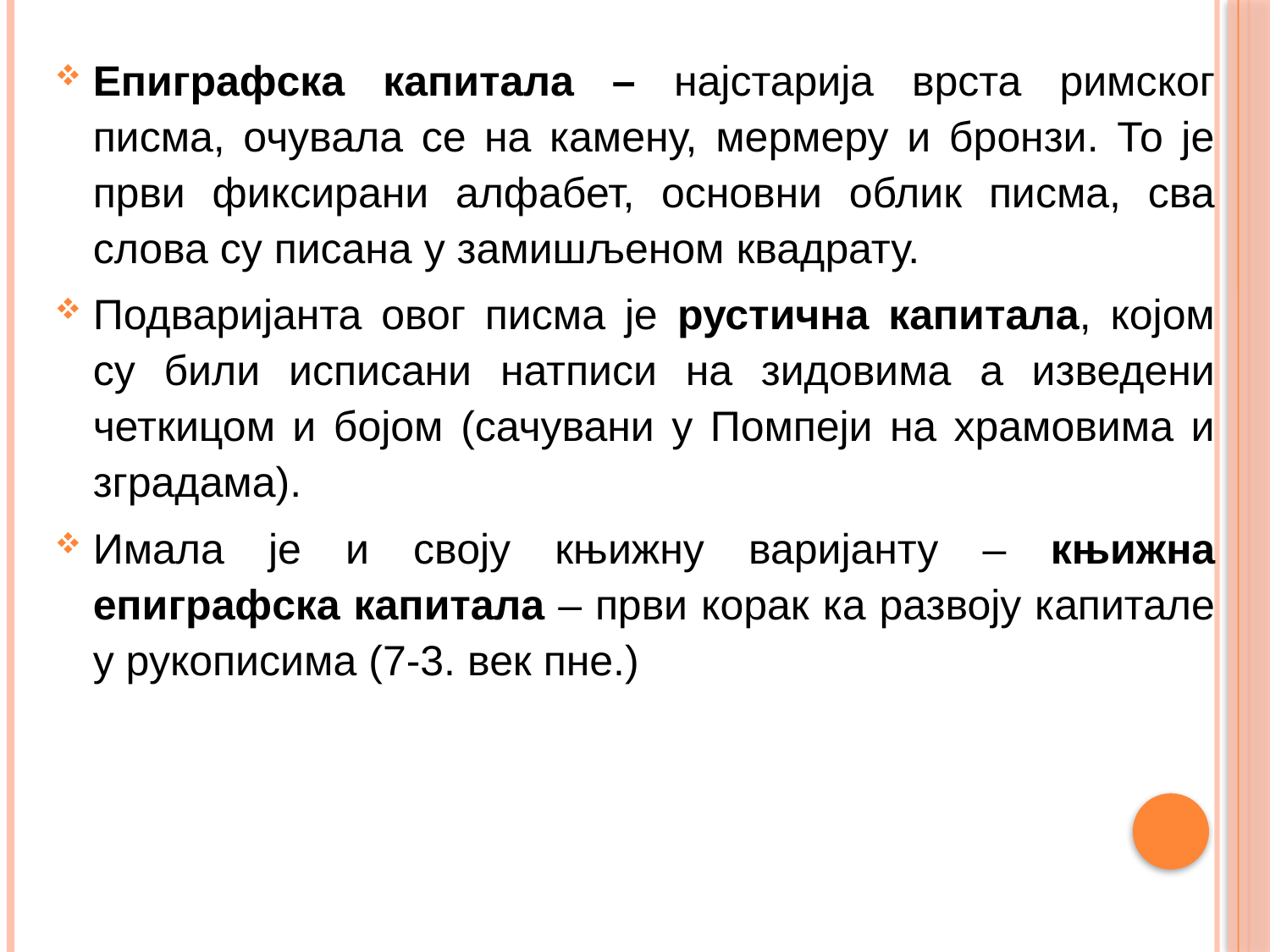

Епиграфска капитала – најстарија врста римског писма, очувала се на камену, мермеру и бронзи. То је први фиксирани алфабет, основни облик писма, сва слова су писана у замишљеном квадрату.
Подваријанта овог писма је рустична капитала, којом су били исписани натписи на зидовима а изведени четкицом и бојом (сачувани у Помпеји на храмовима и зградама).
Имала је и своју књижну варијанту – књижна епиграфска капитала – први корак ка развоју капитале у рукописима (7-3. век пне.)